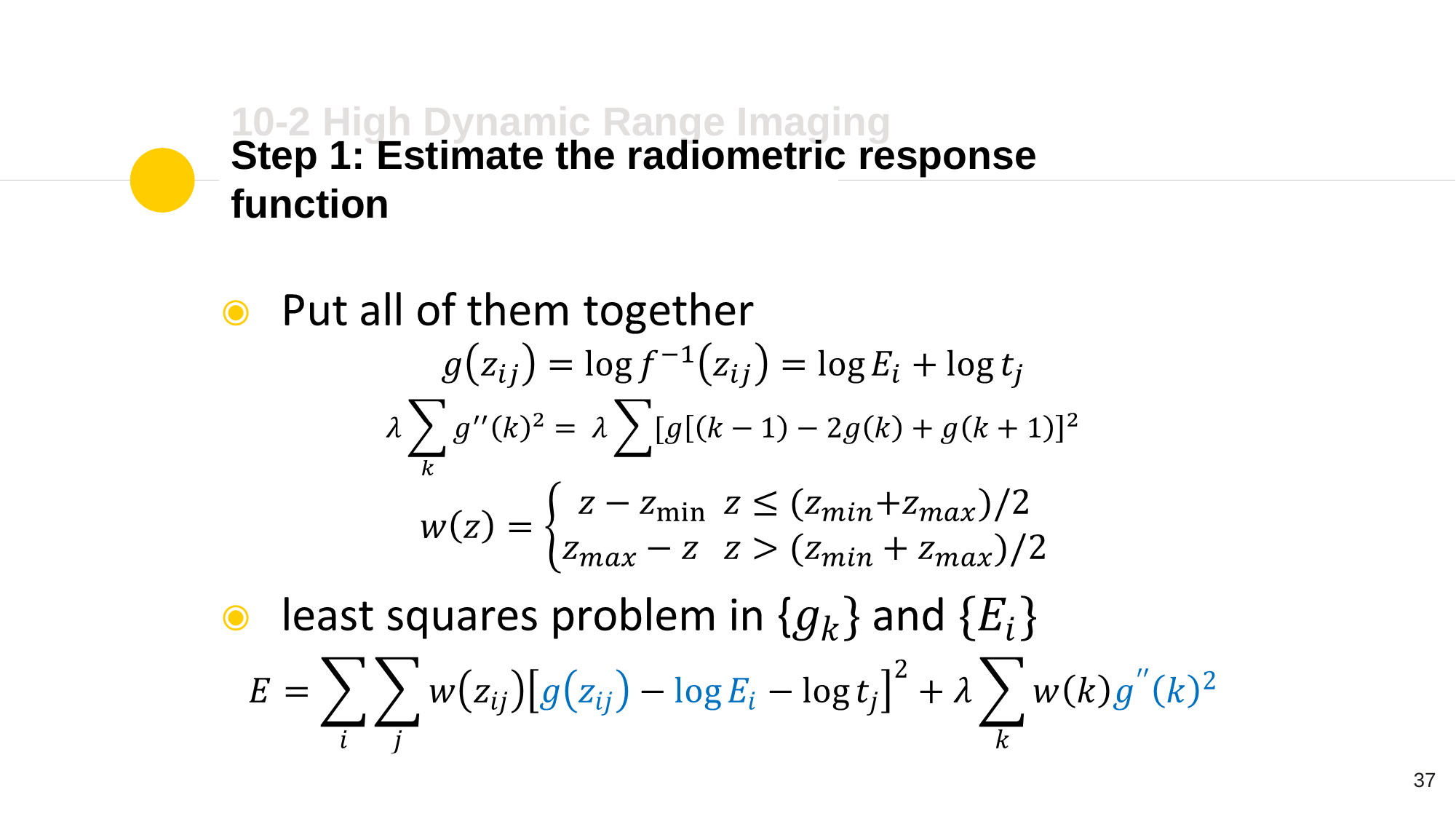

10-2 High Dynamic Range Imaging
# Step 1: Estimate the radiometric response function

37